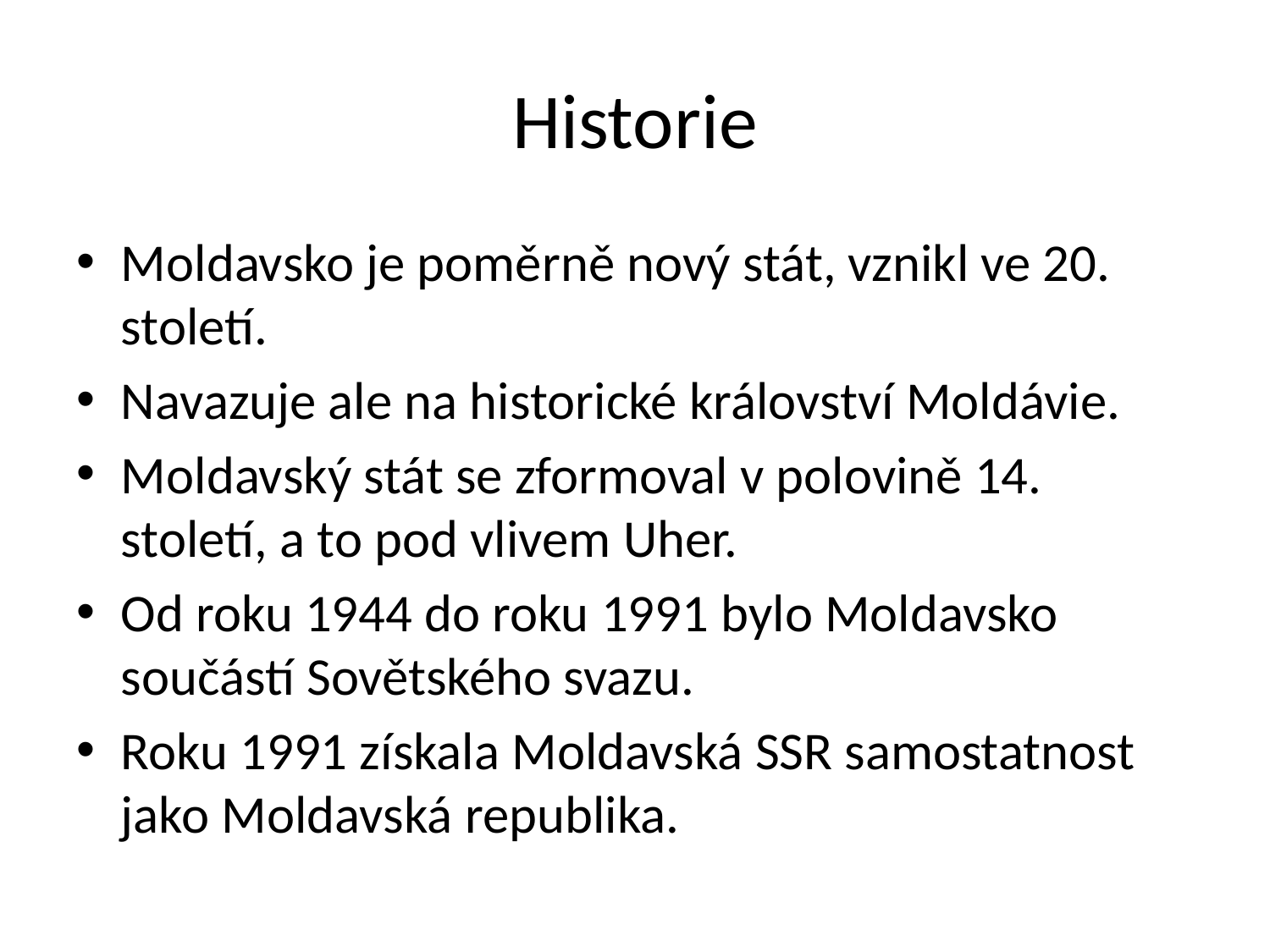

# Historie
Moldavsko je poměrně nový stát, vznikl ve 20. století.
Navazuje ale na historické království Moldávie.
Moldavský stát se zformoval v polovině 14. století, a to pod vlivem Uher.
Od roku 1944 do roku 1991 bylo Moldavsko součástí Sovětského svazu.
Roku 1991 získala Moldavská SSR samostatnost jako Moldavská republika.